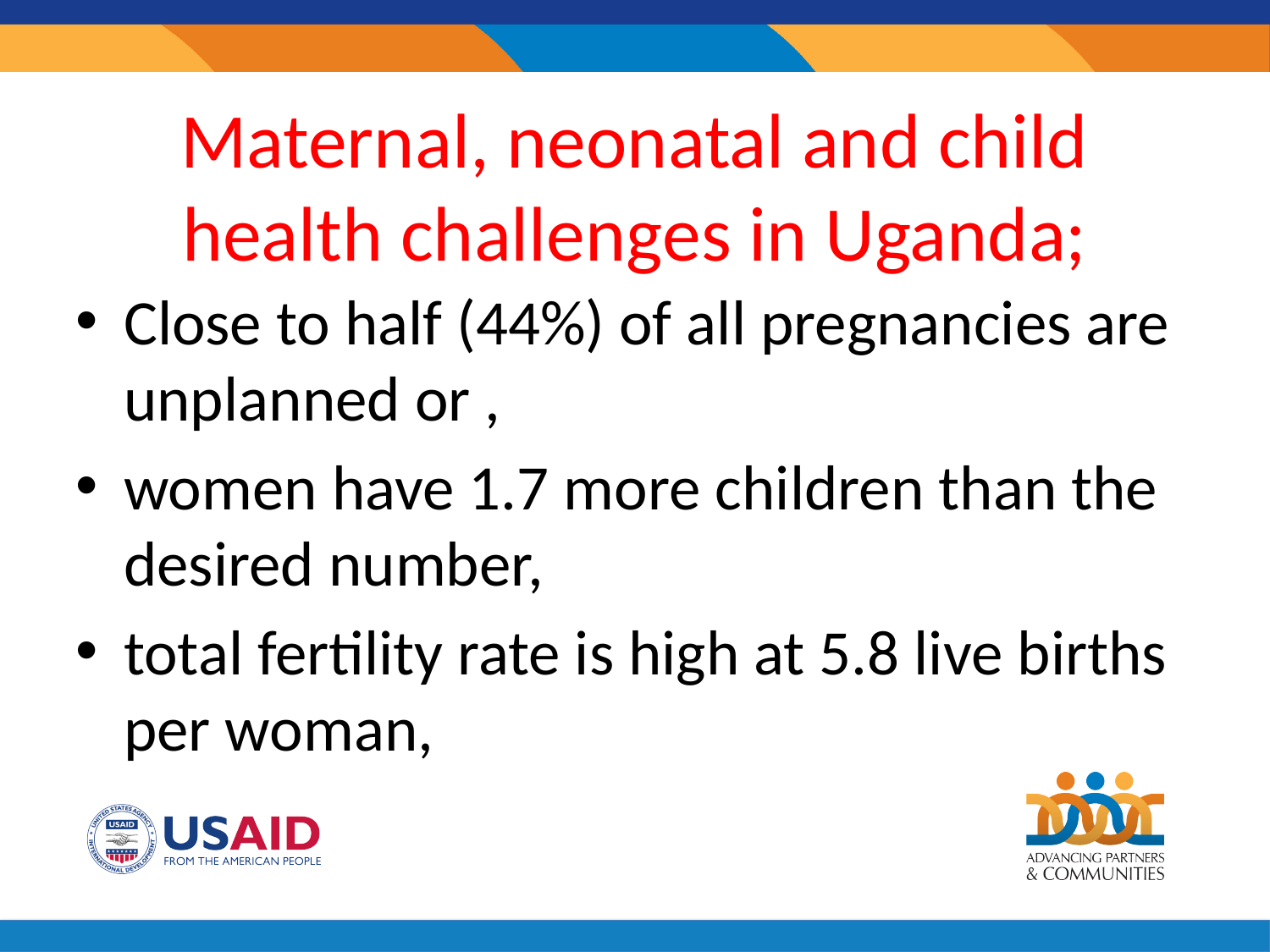

# Maternal, neonatal and child health challenges in Uganda;
Close to half (44%) of all pregnancies are unplanned or ,
women have 1.7 more children than the desired number,
total fertility rate is high at 5.8 live births per woman,